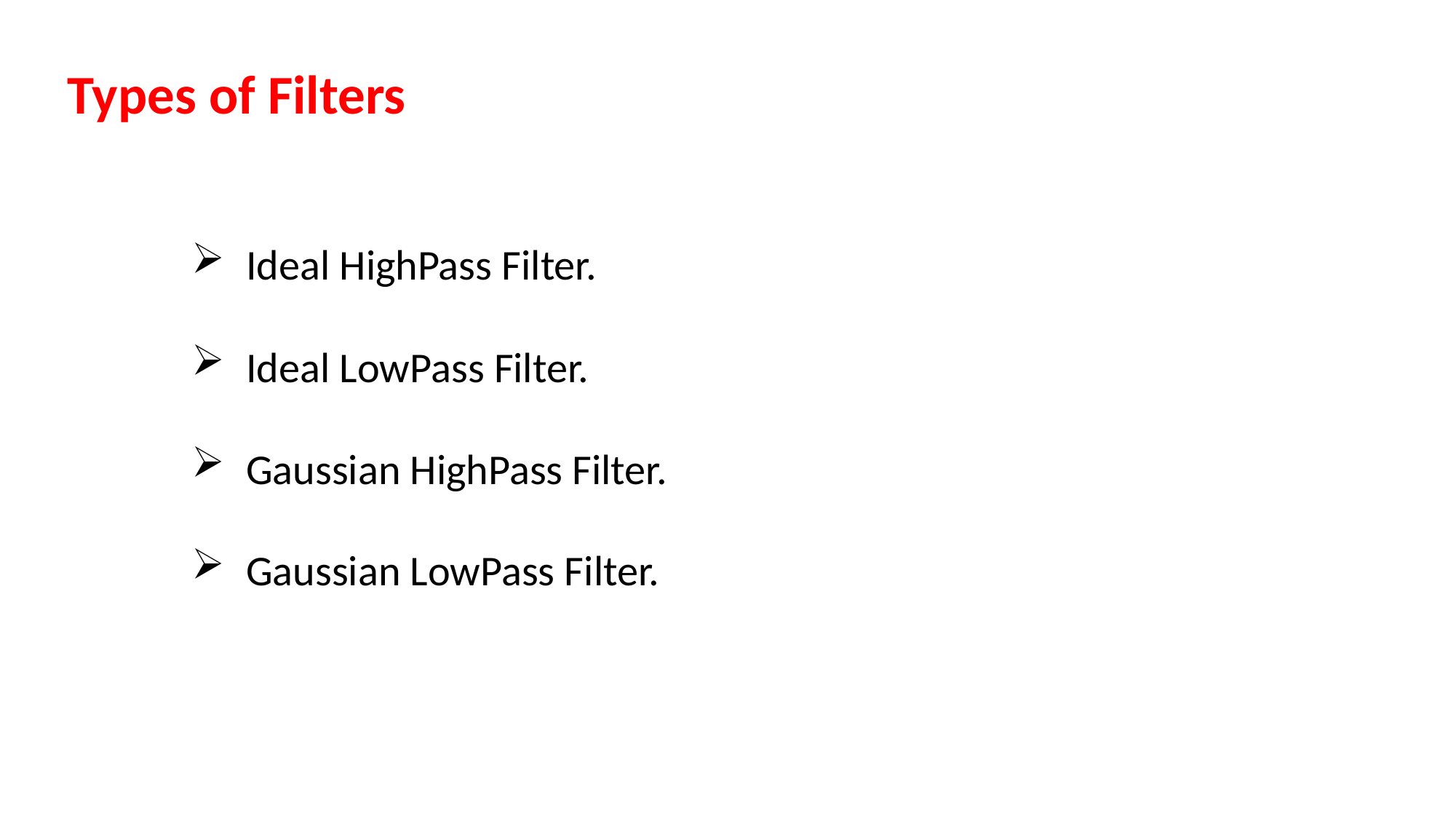

Types of Filters
Ideal HighPass Filter.

Ideal LowPass Filter.

Gaussian HighPass Filter.

Gaussian LowPass Filter.